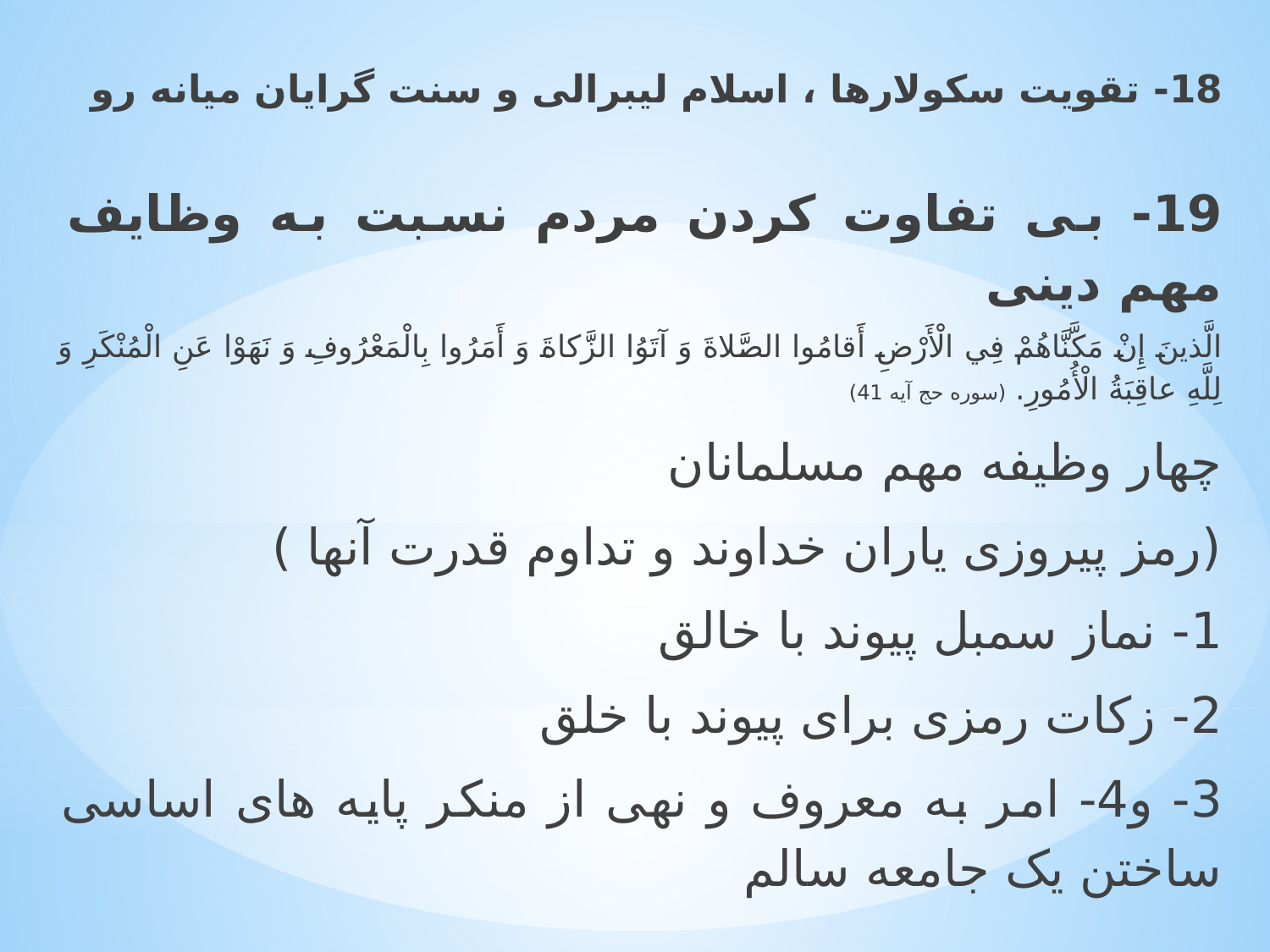

18- تقویت سکولارها ، اسلام لیبرالی و سنت گرایان میانه رو

19- بی تفاوت کردن مردم نسبت به وظایف مهم دینی
الَّذينَ إِنْ مَکَّنَّاهُمْ فِي الْأَرْضِ أَقامُوا الصَّلاةَ وَ آتَوُا الزَّکاةَ وَ أَمَرُوا بِالْمَعْرُوفِ وَ نَهَوْا عَنِ الْمُنْکَرِ وَ لِلَّهِ عاقِبَةُ الْأُمُورِ. (سوره حج آیه 41)
چهار وظیفه مهم مسلمانان
(رمز پیروزی یاران خداوند و تداوم قدرت آنها )
1- نماز سمبل پیوند با خالق
2- زکات رمزی برای پیوند با خلق
3- و4- امر به معروف و نهی از منکر پایه های اساسی ساختن یک جامعه سالم